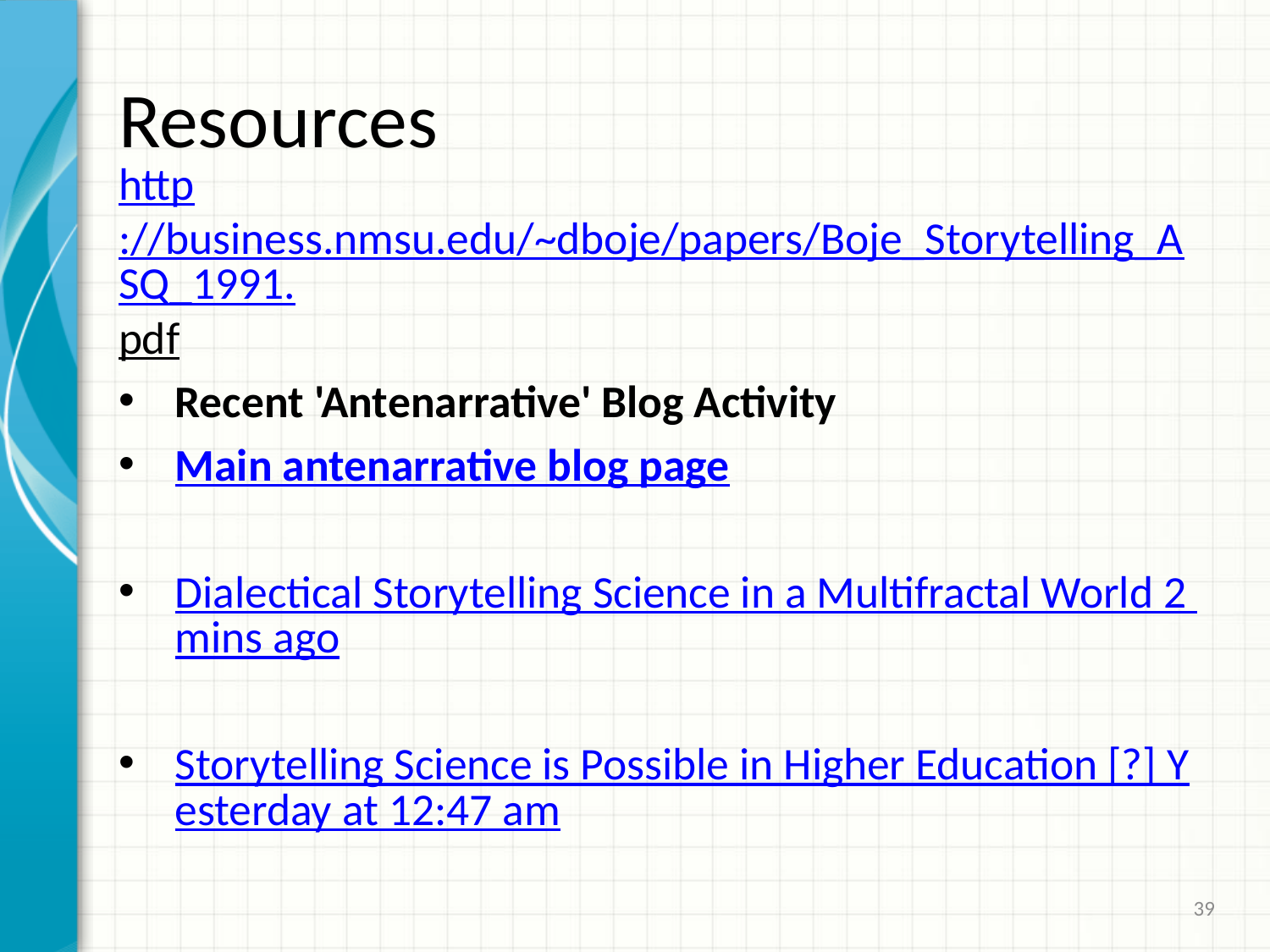

# Resources
http://business.nmsu.edu/~dboje/papers/Boje_Storytelling_ASQ_1991.pdf
Recent 'Antenarrative' Blog Activity
Main antenarrative blog page

Dialectical Storytelling Science in a Multifractal World  2 mins ago

Storytelling Science is Possible in Higher Education [?]  Yesterday at 12:47 am

Answers to Antenarrative Questions at Copenhagen Business School  8:23 am on May 21, 2016

39